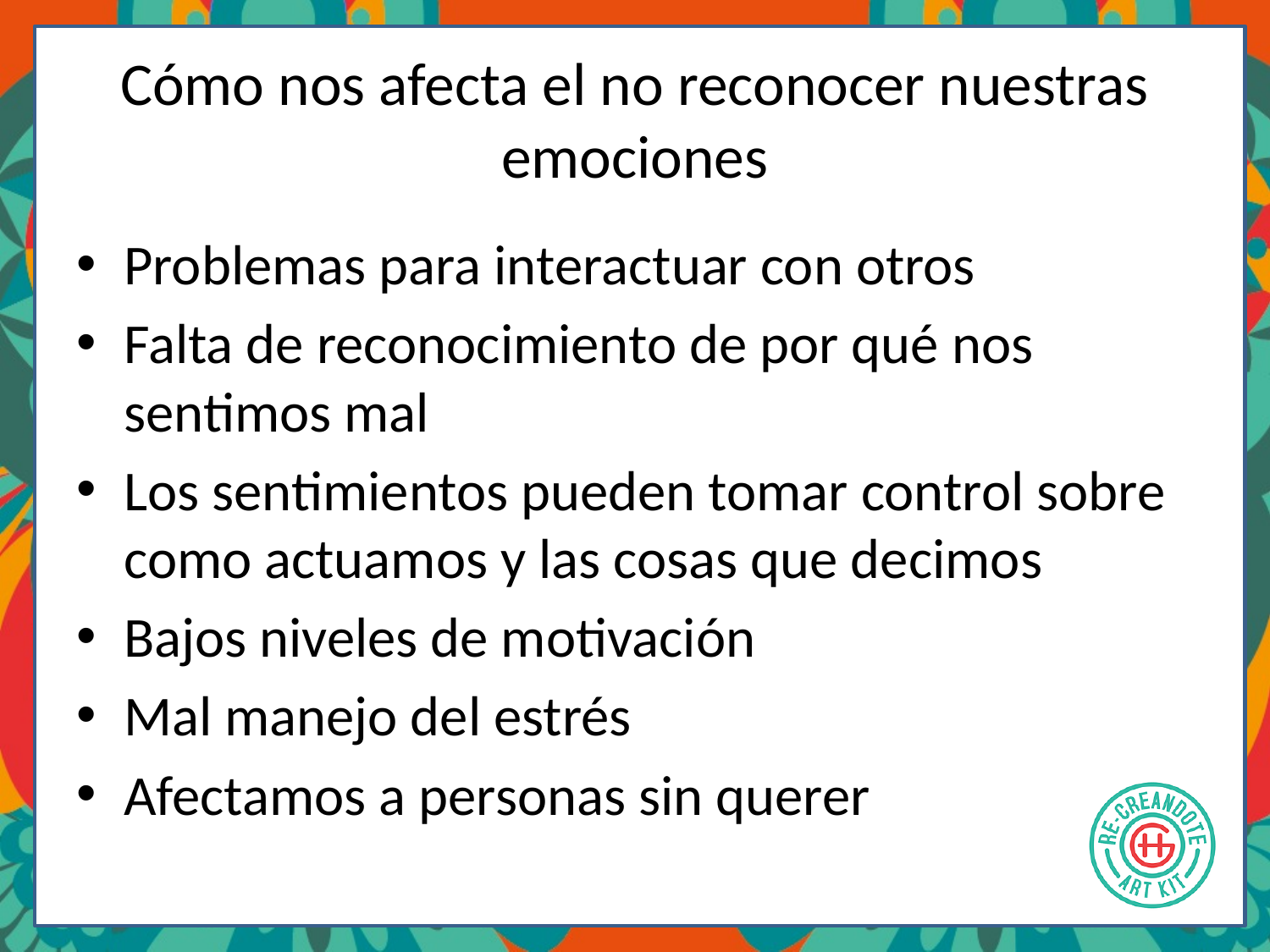

# Cómo nos afecta el no reconocer nuestras emociones
Problemas para interactuar con otros
Falta de reconocimiento de por qué nos sentimos mal
Los sentimientos pueden tomar control sobre como actuamos y las cosas que decimos
Bajos niveles de motivación
Mal manejo del estrés
Afectamos a personas sin querer